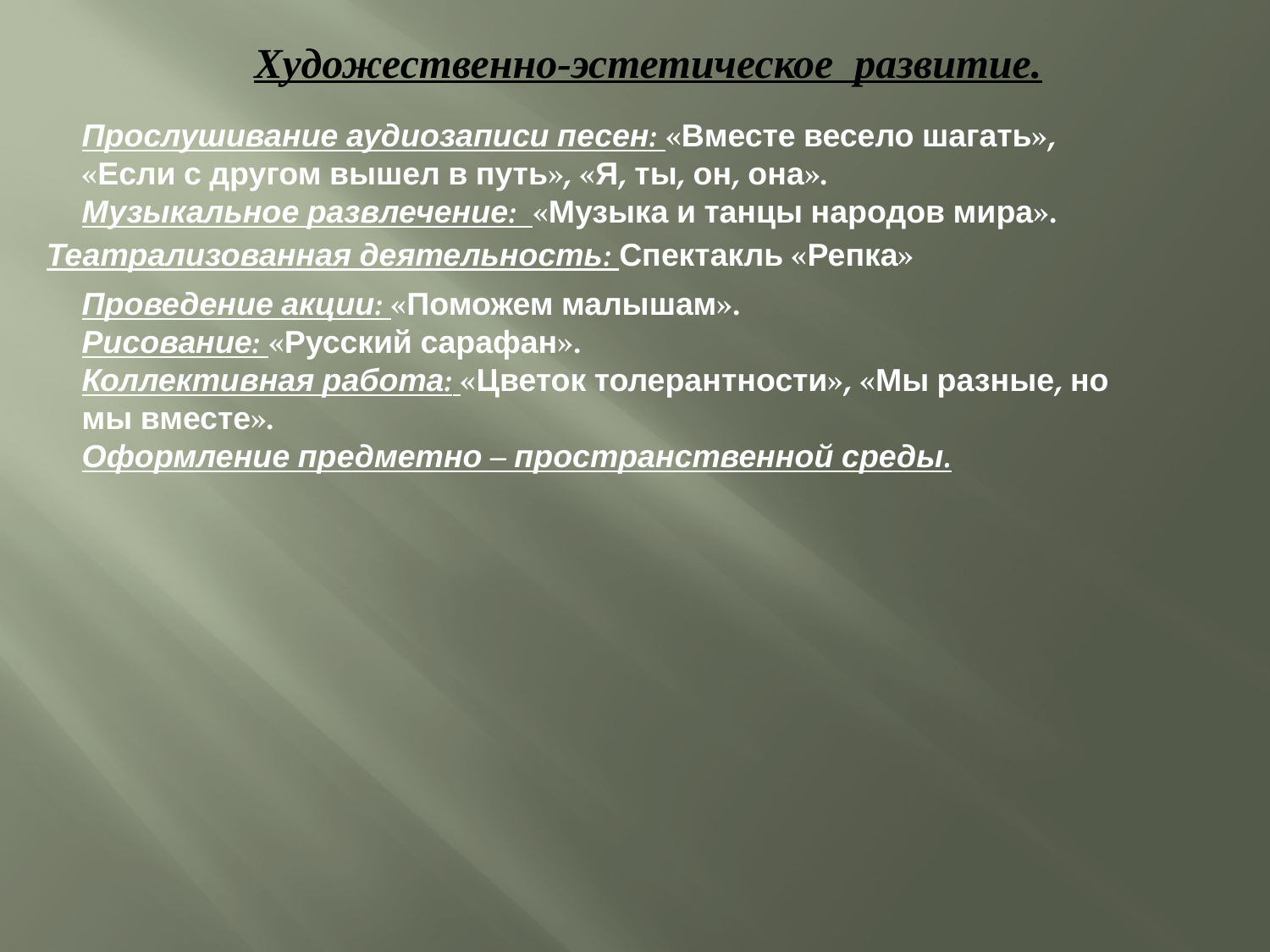

Художественно-эстетическое  развитие.
Прослушивание аудиозаписи песен: «Вместе весело шагать», «Если с другом вышел в путь», «Я, ты, он, она».
Музыкальное развлечение:  «Музыка и танцы народов мира».
Театрализованная деятельность: Спектакль «Репка»
Проведение акции: «Поможем малышам».
Рисование: «Русский сарафан».                                                           Коллективная работа: «Цветок толерантности», «Мы разные, но мы вместе».
Оформление предметно – пространственной среды.